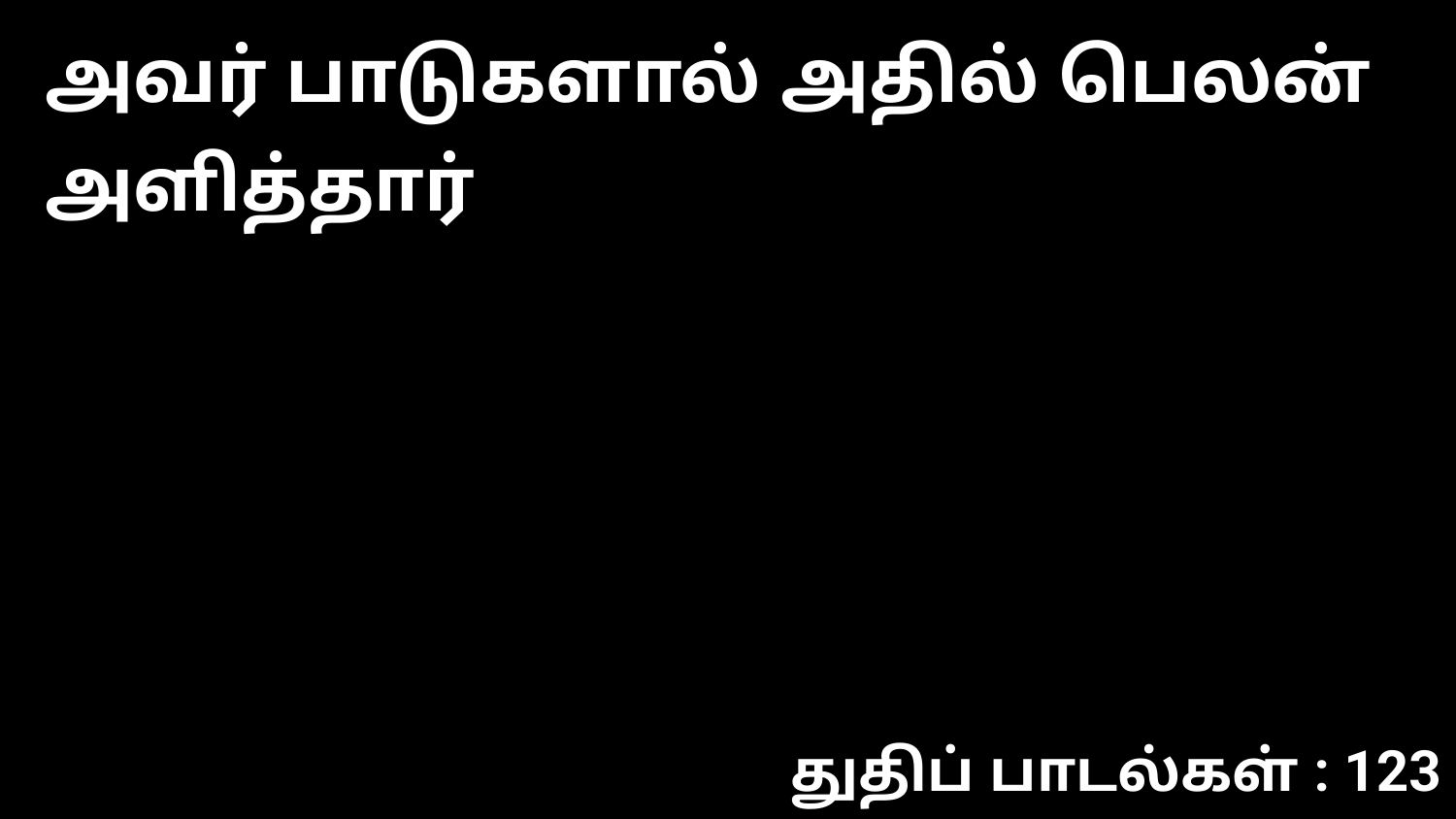

அவர் பாடுகளால் அதில் பெலன் அளித்தார்
துதிப் பாடல்கள் : 123